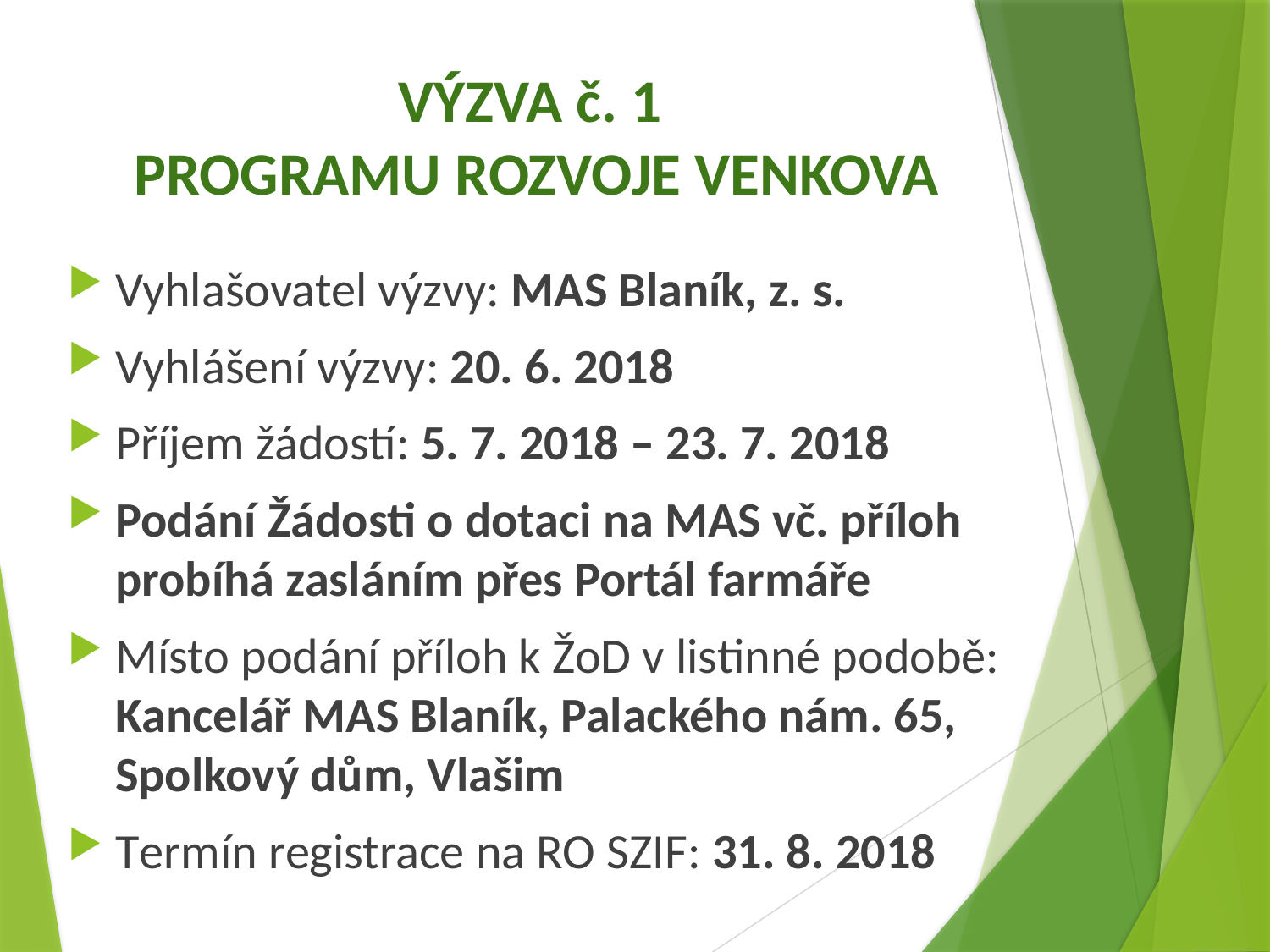

# VÝZVA č. 1 PROGRAMU ROZVOJE VENKOVA

Vyhlašovatel výzvy: MAS Blaník, z. s.
Vyhlášení výzvy: 20. 6. 2018
Příjem žádostí: 5. 7. 2018 – 23. 7. 2018
Podání Žádosti o dotaci na MAS vč. příloh probíhá zasláním přes Portál farmáře
Místo podání příloh k ŽoD v listinné podobě: Kancelář MAS Blaník, Palackého nám. 65, Spolkový dům, Vlašim
Termín registrace na RO SZIF: 31. 8. 2018